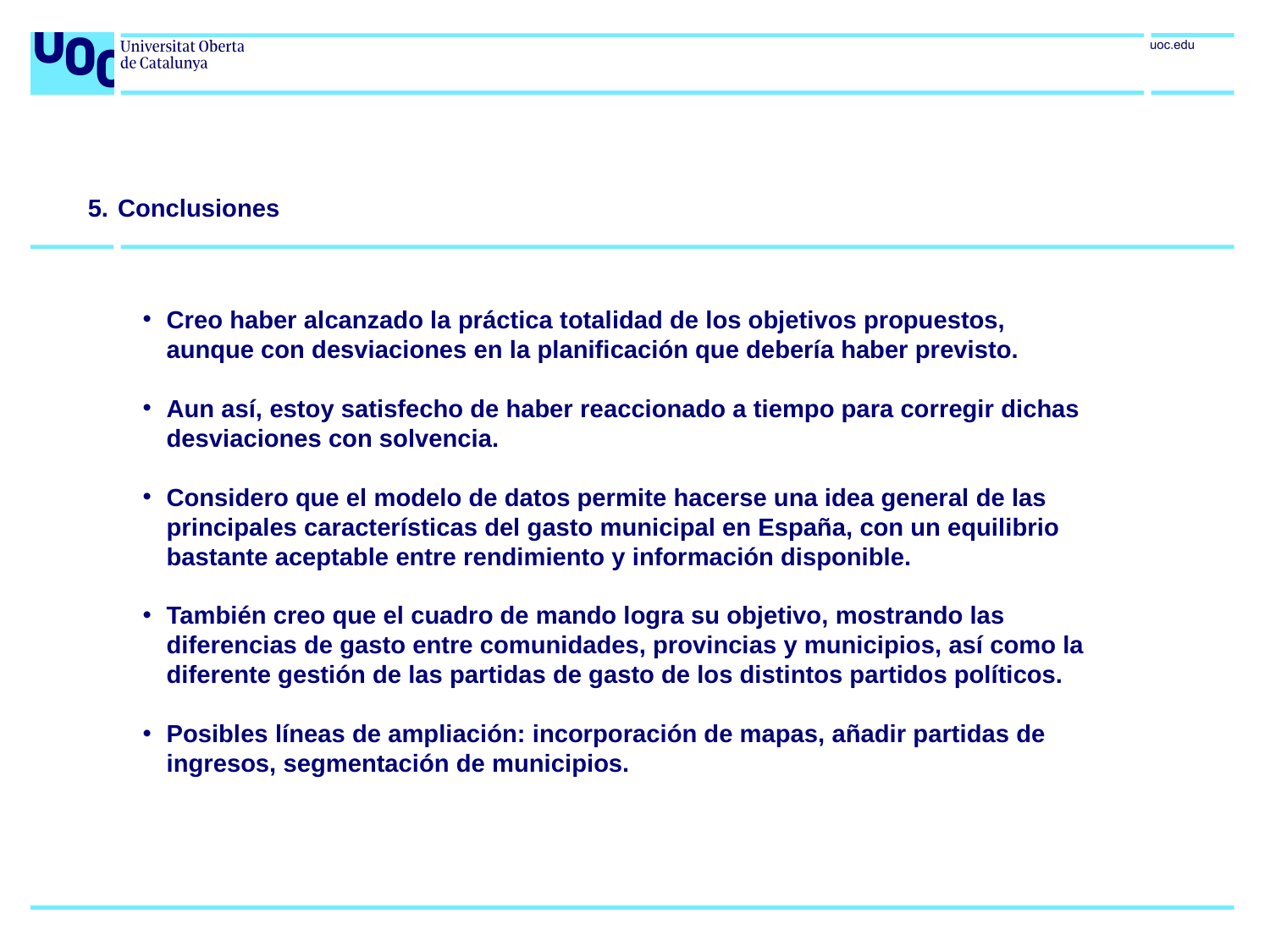

Conclusiones

Creo haber alcanzado la práctica totalidad de los objetivos propuestos, aunque con desviaciones en la planificación que debería haber previsto.

Aun así, estoy satisfecho de haber reaccionado a tiempo para corregir dichas desviaciones con solvencia.

Considero que el modelo de datos permite hacerse una idea general de las principales características del gasto municipal en España, con un equilibrio bastante aceptable entre rendimiento y información disponible.

También creo que el cuadro de mando logra su objetivo, mostrando las diferencias de gasto entre comunidades, provincias y municipios, así como la diferente gestión de las partidas de gasto de los distintos partidos políticos.

Posibles líneas de ampliación: incorporación de mapas, añadir partidas de ingresos, segmentación de municipios.